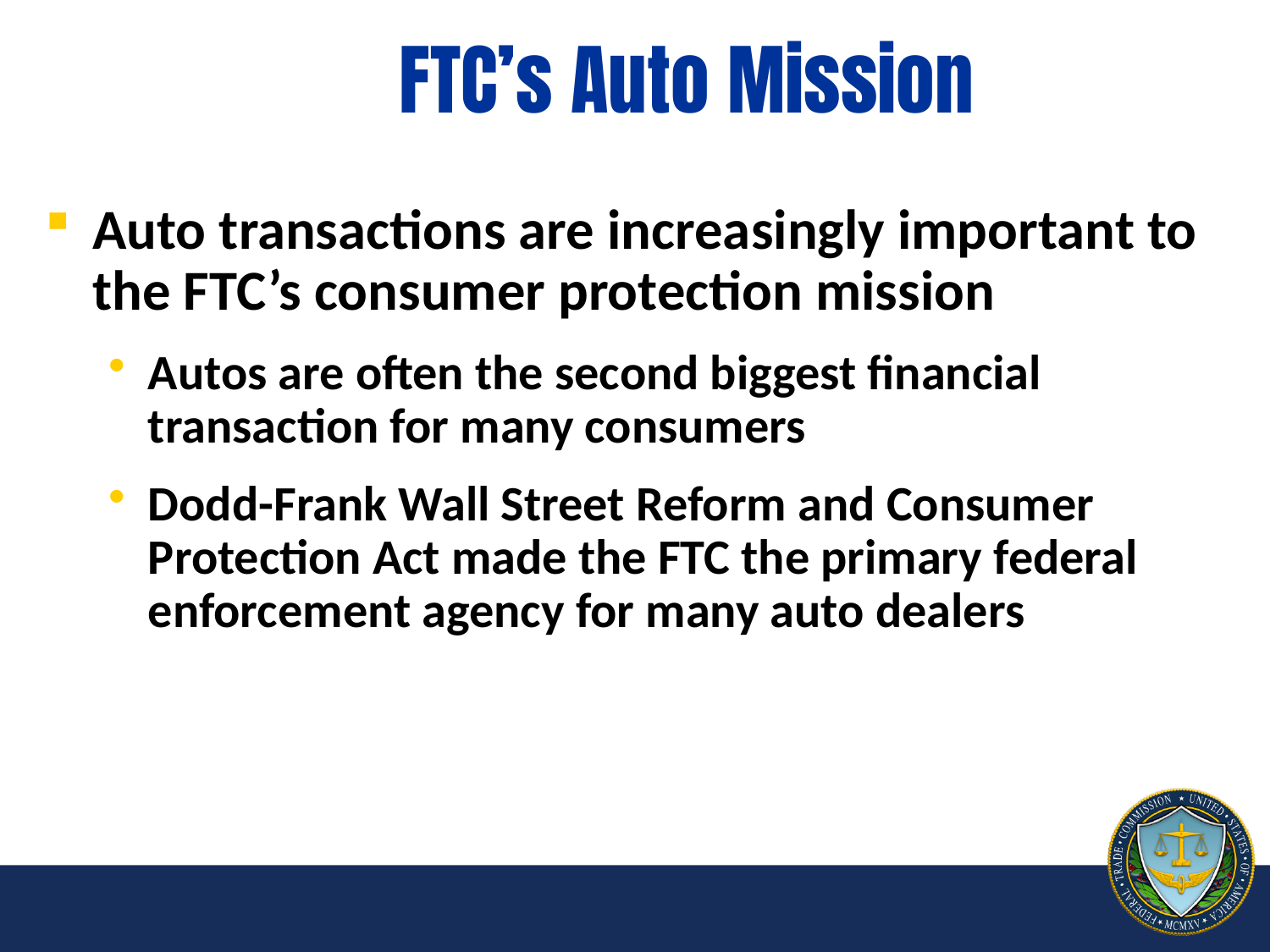

# FTC’s Auto Mission
Auto transactions are increasingly important to the FTC’s consumer protection mission
Autos are often the second biggest financial transaction for many consumers
Dodd-Frank Wall Street Reform and Consumer Protection Act made the FTC the primary federal enforcement agency for many auto dealers